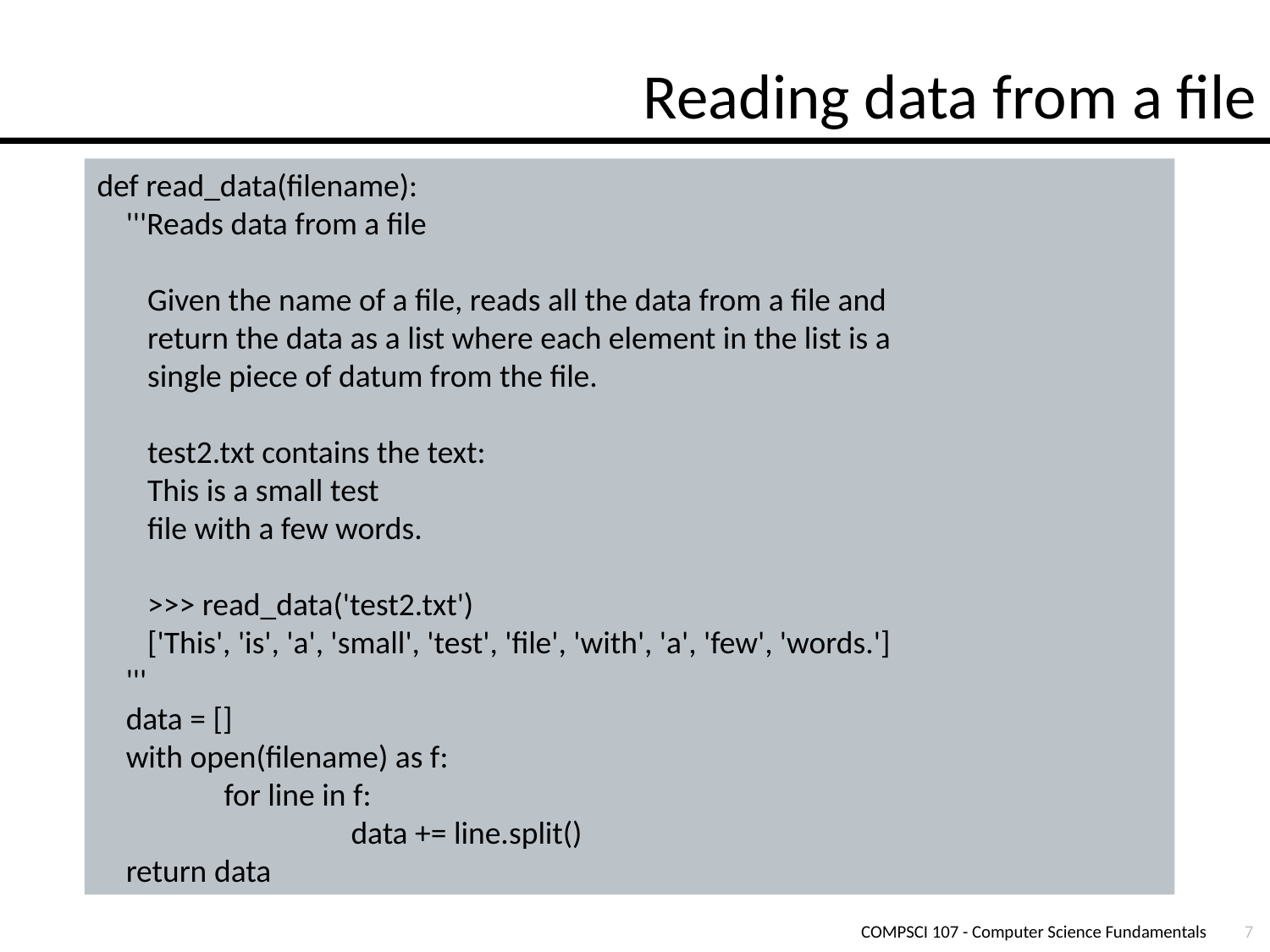

# Reading data from a file

def read_data(filename):
    '''Reads data from a file

       Given the name of a file, reads all the data from a file and
       return the data as a list where each element in the list is a
       single piece of datum from the file.

       test2.txt contains the text:
       This is a small test
       file with a few words.

       >>> read_data('test2.txt')
       ['This', 'is', 'a', 'small', 'test', 'file', 'with', 'a', 'few', 'words.']
    '''
    data = []
    with open(filename) as f:
    	for line in f:
    	   	data += line.split()
    return data
COMPSCI 107 - Computer Science Fundamentals
7